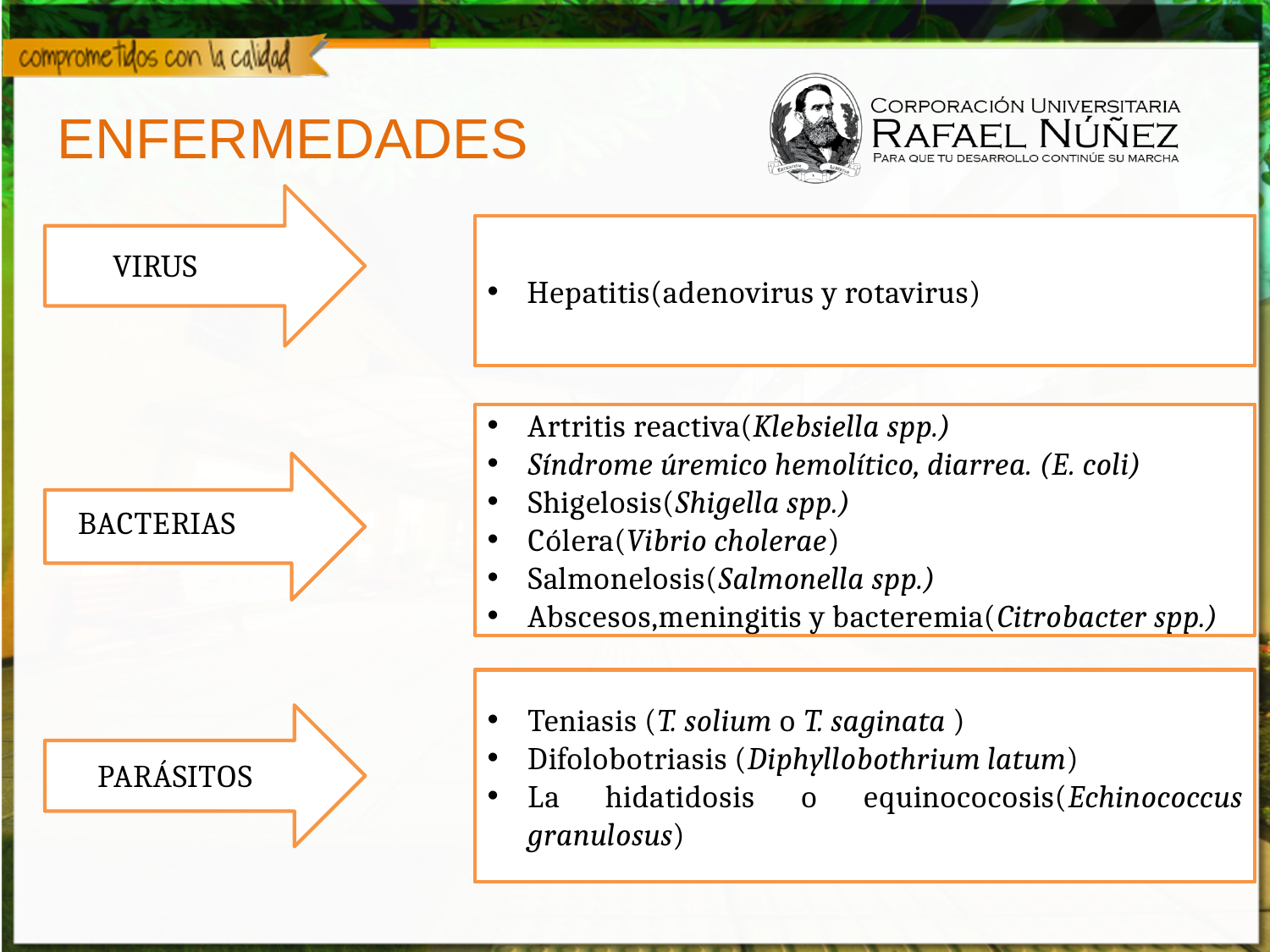

ENFERMEDADES

Hepatitis(adenovirus y rotavirus)
VIRUS
Artritis reactiva(Klebsiella spp.)
Síndrome úremico hemolítico, diarrea. (E. coli)
Shigelosis(Shigella spp.)
Cólera(Vibrio cholerae)
Salmonelosis(Salmonella spp.)
Abscesos,meningitis y bacteremia(Citrobacter spp.)

BACTERIAS
Teniasis (T. solium o T. saginata )
Difolobotriasis (Diphyllobothrium latum)
La hidatidosis o equinococosis(Echinococcus granulosus)

PARÁSITOS